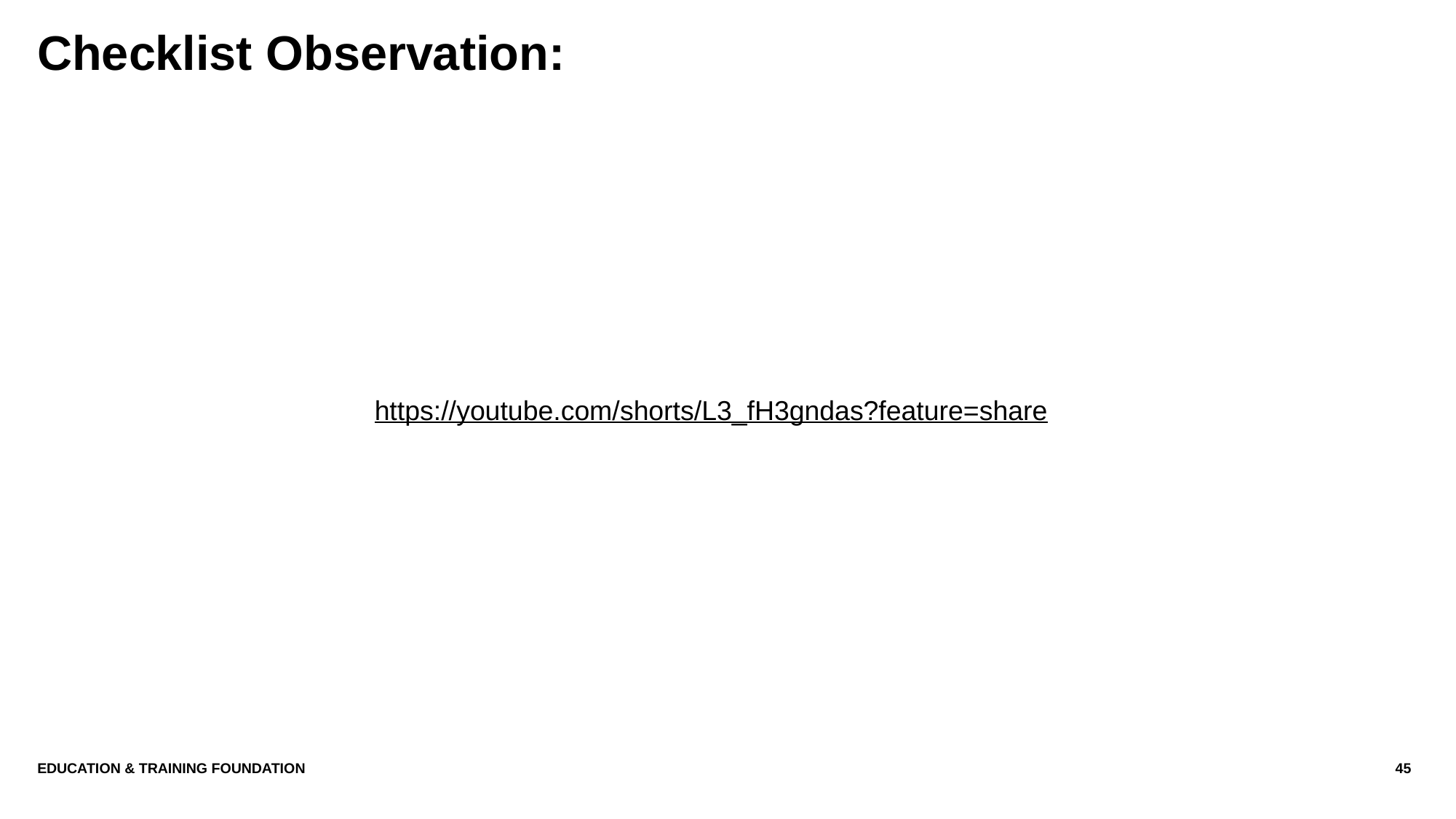

# Checklist Observation:
https://youtube.com/shorts/L3_fH3gndas?feature=share
Education & Training Foundation
45